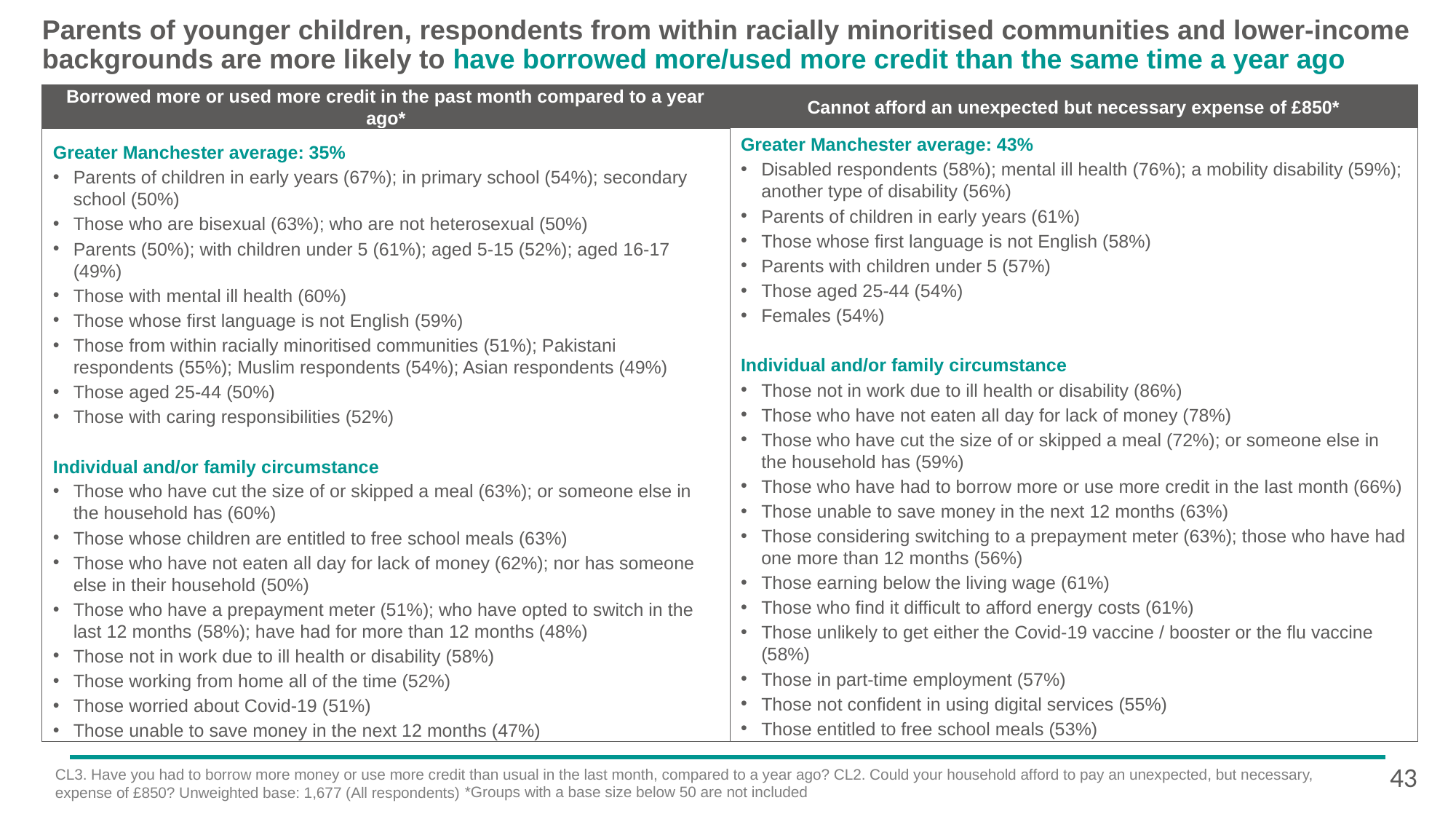

# Parents of younger children, respondents from within racially minoritised communities and lower-income backgrounds are more likely to have borrowed more/used more credit than the same time a year ago
Borrowed more or used more credit in the past month compared to a year ago*
Cannot afford an unexpected but necessary expense of £850*
Greater Manchester average: 43%
Disabled respondents (58%); mental ill health (76%); a mobility disability (59%); another type of disability (56%)
Parents of children in early years (61%)
Those whose first language is not English (58%)
Parents with children under 5 (57%)
Those aged 25-44 (54%)
Females (54%)

Individual and/or family circumstance
Those not in work due to ill health or disability (86%)
Those who have not eaten all day for lack of money (78%)
Those who have cut the size of or skipped a meal (72%); or someone else in the household has (59%)
Those who have had to borrow more or use more credit in the last month (66%)
Those unable to save money in the next 12 months (63%)
Those considering switching to a prepayment meter (63%); those who have had one more than 12 months (56%)
Those earning below the living wage (61%)
Those who find it difficult to afford energy costs (61%)
Those unlikely to get either the Covid-19 vaccine / booster or the flu vaccine (58%)
Those in part-time employment (57%)
Those not confident in using digital services (55%)
Those entitled to free school meals (53%)
Greater Manchester average: 35%
Parents of children in early years (67%); in primary school (54%); secondary school (50%)
Those who are bisexual (63%); who are not heterosexual (50%)
Parents (50%); with children under 5 (61%); aged 5-15 (52%); aged 16-17 (49%)
Those with mental ill health (60%)
Those whose first language is not English (59%)
Those from within racially minoritised communities (51%); Pakistani respondents (55%); Muslim respondents (54%); Asian respondents (49%)
Those aged 25-44 (50%)
Those with caring responsibilities (52%)

Individual and/or family circumstance
Those who have cut the size of or skipped a meal (63%); or someone else in the household has (60%)
Those whose children are entitled to free school meals (63%)
Those who have not eaten all day for lack of money (62%); nor has someone else in their household (50%)
Those who have a prepayment meter (51%); who have opted to switch in the last 12 months (58%); have had for more than 12 months (48%)
Those not in work due to ill health or disability (58%)
Those working from home all of the time (52%)
Those worried about Covid-19 (51%)
Those unable to save money in the next 12 months (47%)

43
CL3. Have you had to borrow more money or use more credit than usual in the last month, compared to a year ago? CL2. Could your household afford to pay an unexpected, but necessary, expense of £850? Unweighted base: 1,677 (All respondents)
 *Groups with a base size below 50 are not included